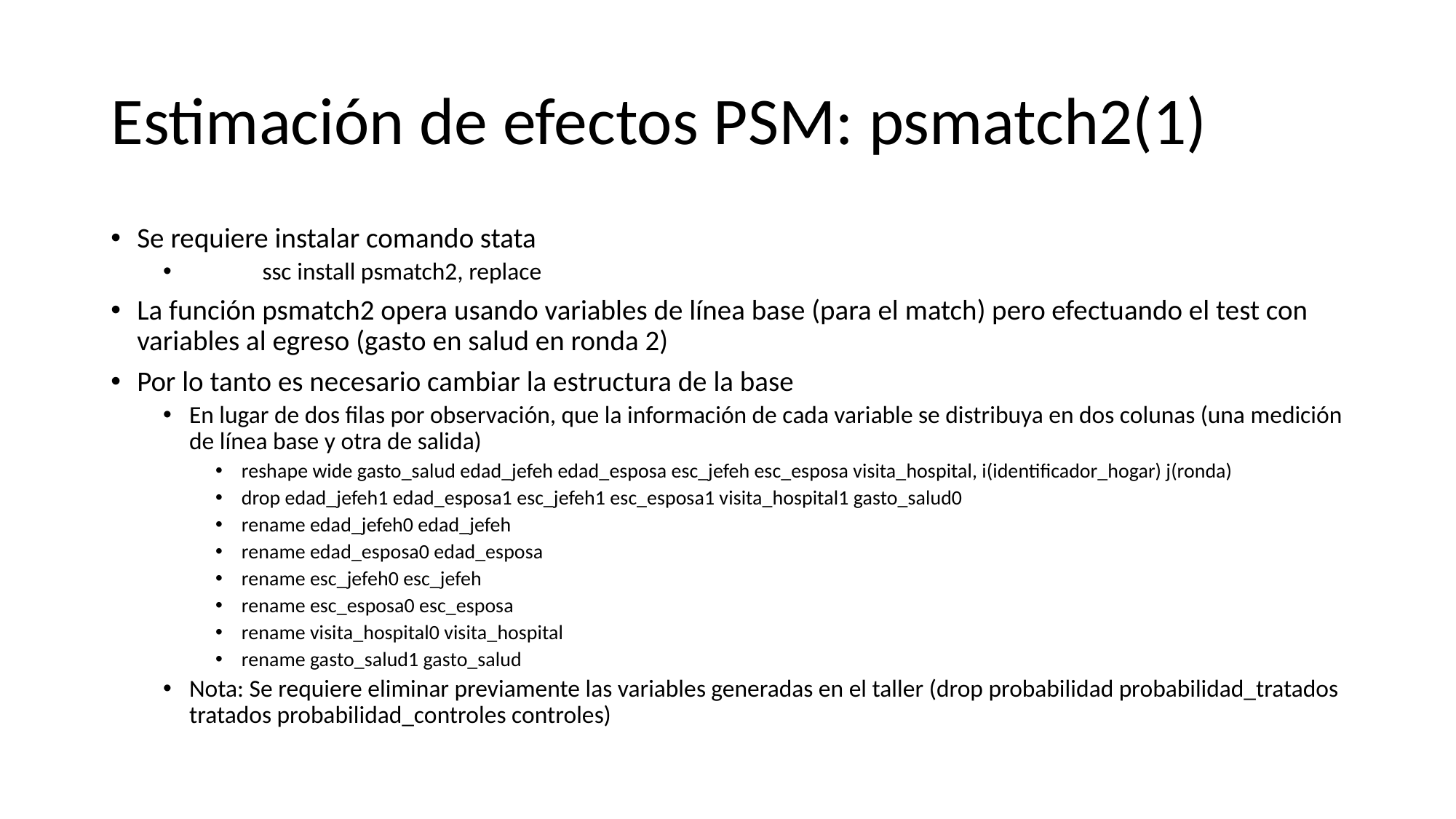

# Estimación de efectos PSM: psmatch2(1)
Se requiere instalar comando stata
	ssc install psmatch2, replace
La función psmatch2 opera usando variables de línea base (para el match) pero efectuando el test con variables al egreso (gasto en salud en ronda 2)
Por lo tanto es necesario cambiar la estructura de la base
En lugar de dos filas por observación, que la información de cada variable se distribuya en dos colunas (una medición de línea base y otra de salida)
reshape wide gasto_salud edad_jefeh edad_esposa esc_jefeh esc_esposa visita_hospital, i(identificador_hogar) j(ronda)
drop edad_jefeh1 edad_esposa1 esc_jefeh1 esc_esposa1 visita_hospital1 gasto_salud0
rename edad_jefeh0 edad_jefeh
rename edad_esposa0 edad_esposa
rename esc_jefeh0 esc_jefeh
rename esc_esposa0 esc_esposa
rename visita_hospital0 visita_hospital
rename gasto_salud1 gasto_salud
Nota: Se requiere eliminar previamente las variables generadas en el taller (drop probabilidad probabilidad_tratados tratados probabilidad_controles controles)